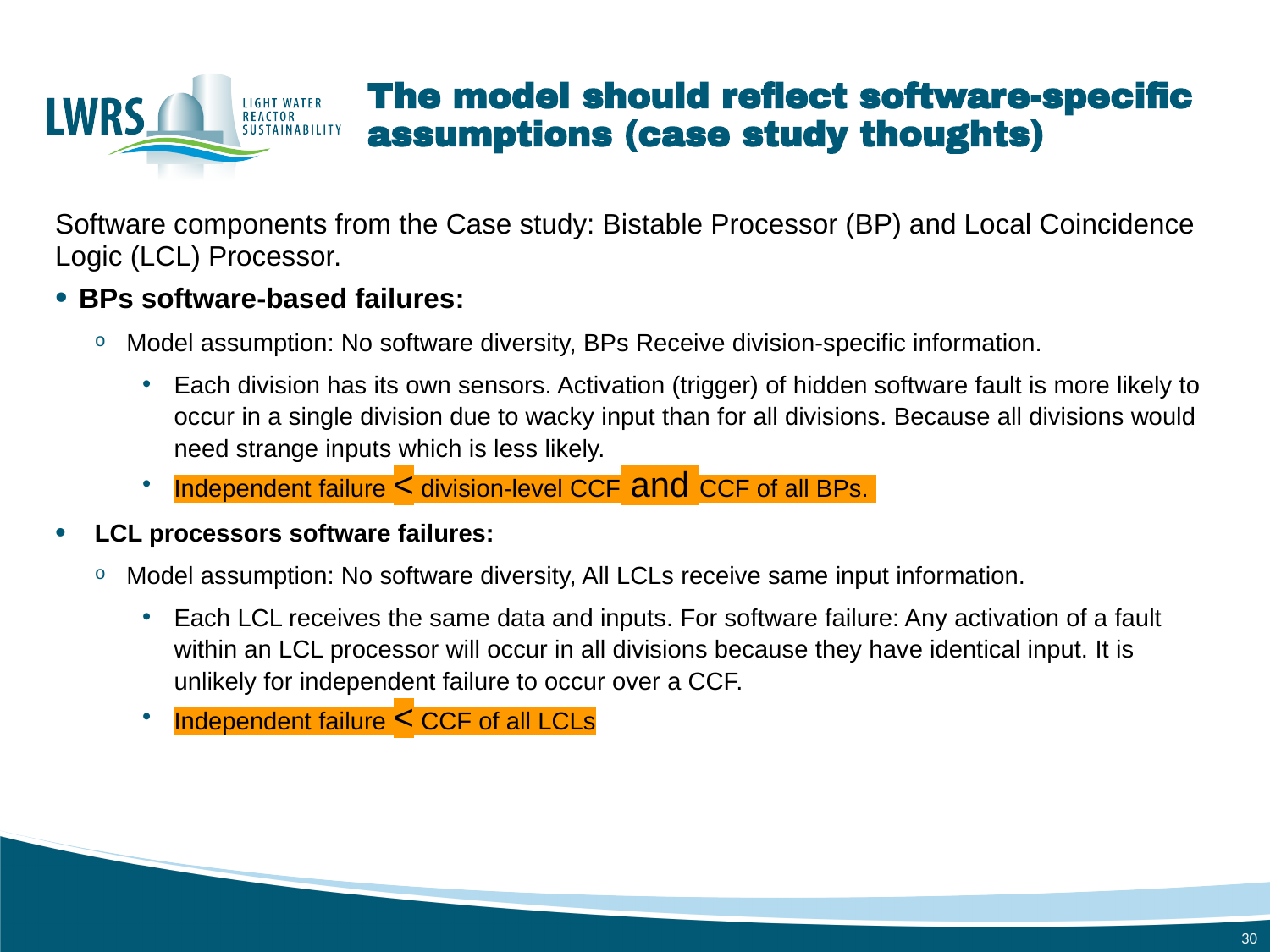

# The model should reflect software-specific assumptions (case study thoughts)
Software components from the Case study: Bistable Processor (BP) and Local Coincidence Logic (LCL) Processor.
BPs software-based failures:
Model assumption: No software diversity, BPs Receive division-specific information.
Each division has its own sensors. Activation (trigger) of hidden software fault is more likely to occur in a single division due to wacky input than for all divisions. Because all divisions would need strange inputs which is less likely.
Independent failure < division-level CCF and CCF of all BPs.
LCL processors software failures:
Model assumption: No software diversity, All LCLs receive same input information.
Each LCL receives the same data and inputs. For software failure: Any activation of a fault within an LCL processor will occur in all divisions because they have identical input. It is unlikely for independent failure to occur over a CCF.
Independent failure < CCF of all LCLs

30